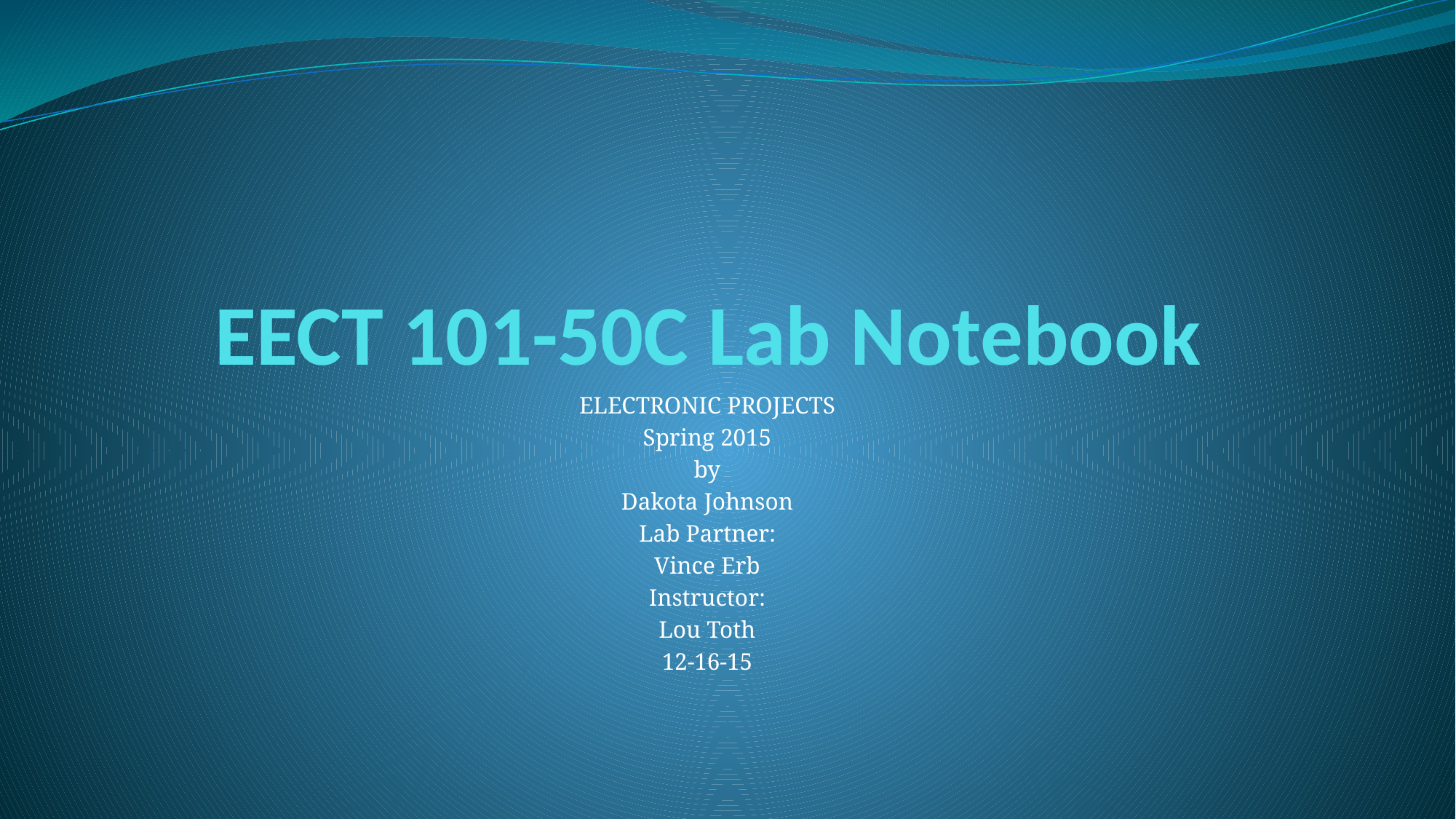

# EECT 101-50C Lab Notebook
ELECTRONIC PROJECTS
Spring 2015
by
Dakota Johnson
Lab Partner:
Vince Erb
Instructor:
Lou Toth
12-16-15